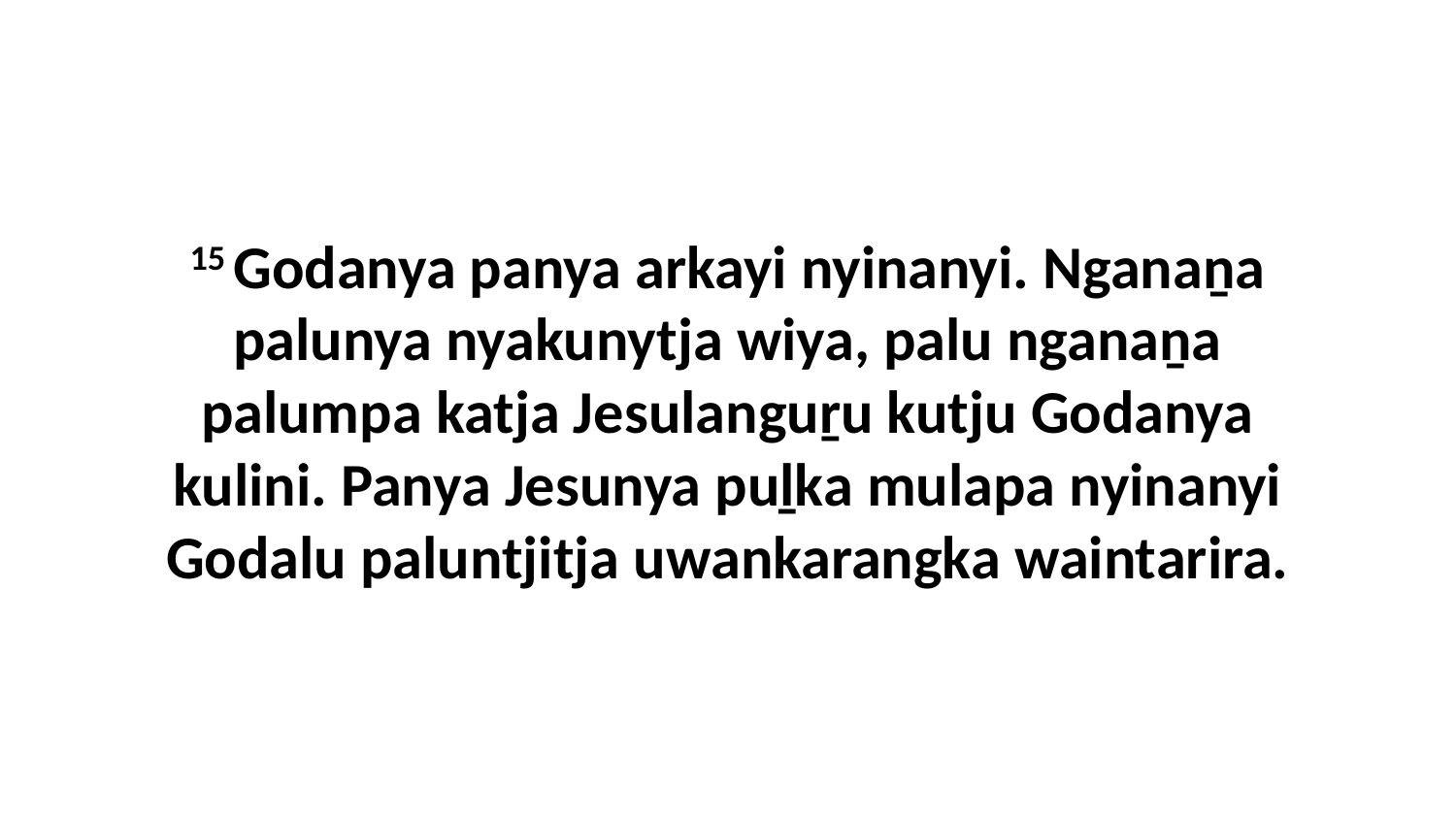

15 Godanya panya arkayi nyinanyi. Nganaṉa palunya nyakunytja wiya, palu nganaṉa palumpa katja Jesulanguṟu kutju Godanya kulini. Panya Jesunya puḻka mulapa nyinanyi Godalu paluntjitja uwankarangka waintarira.